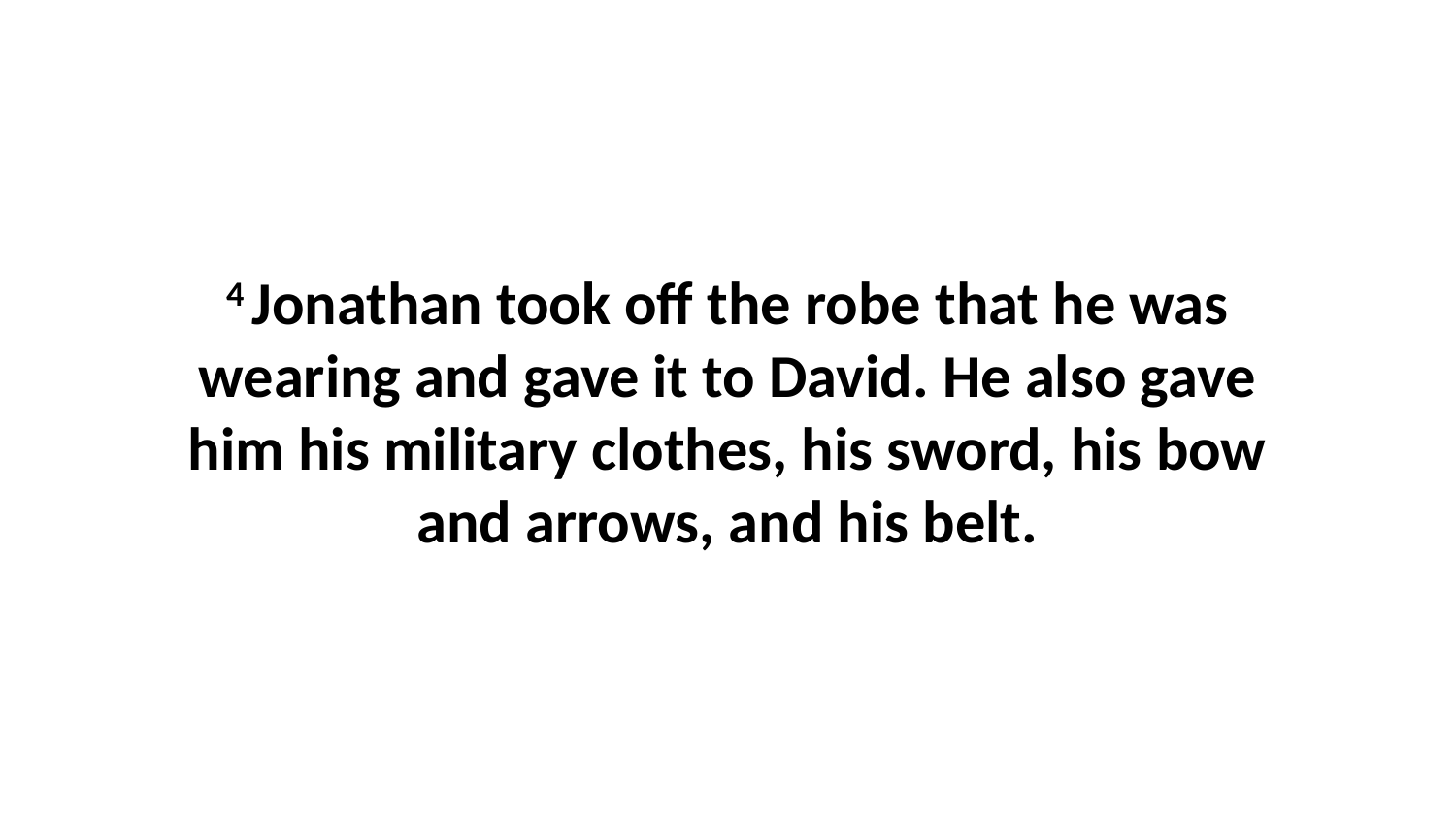

4 Jonathan took off the robe that he was wearing and gave it to David. He also gave him his military clothes, his sword, his bow and arrows, and his belt.